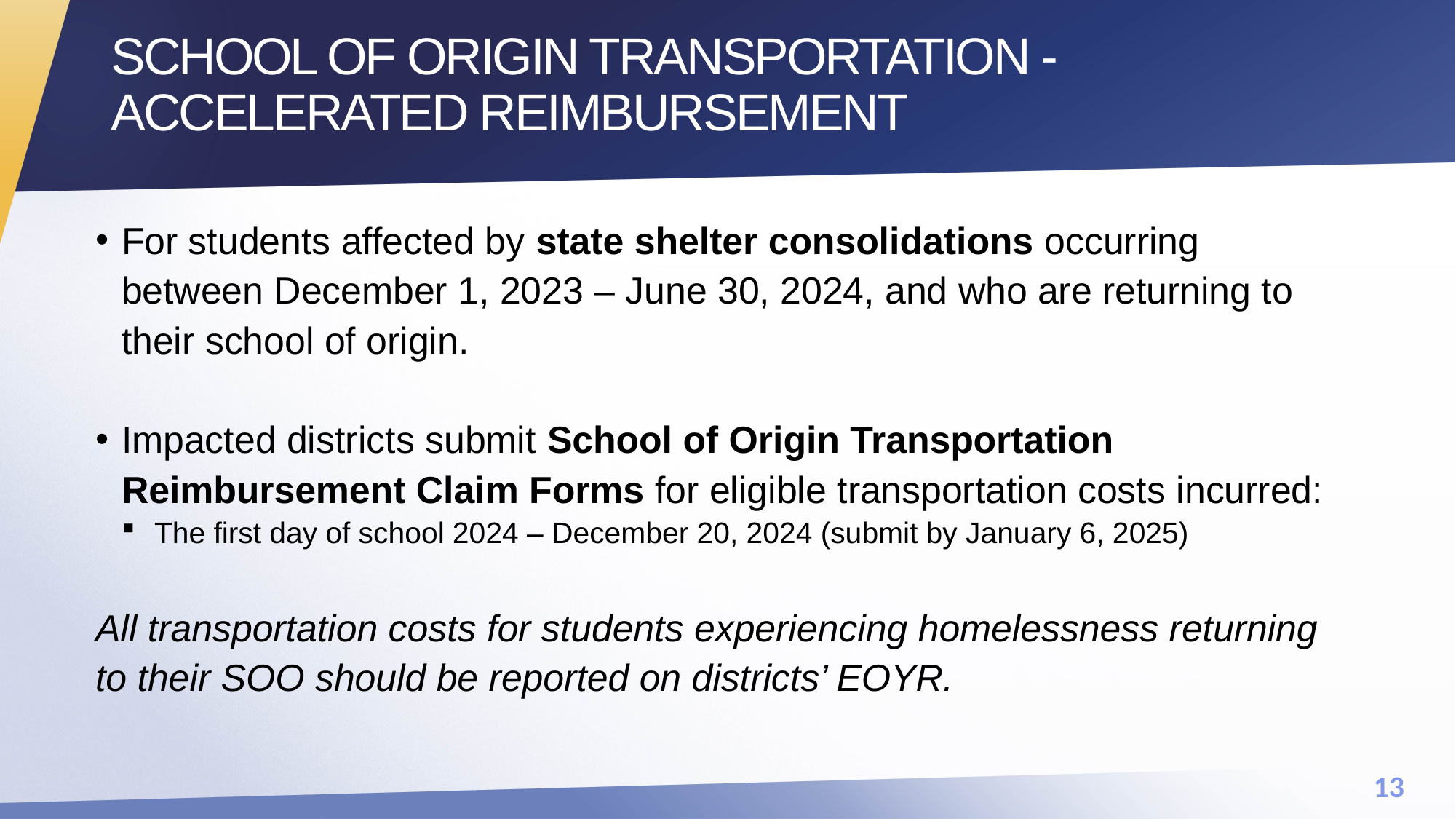

# SCHOOL OF ORIGIN TRANSPORTATION - ACCELERATED REIMBURSEMENT
For students affected by state shelter consolidations occurring between December 1, 2023 – June 30, 2024, and who are returning to their school of origin.

Impacted districts submit School of Origin Transportation Reimbursement Claim Forms for eligible transportation costs incurred:
The first day of school 2024 – December 20, 2024 (submit by January 6, 2025)

All transportation costs for students experiencing homelessness returning to their SOO should be reported on districts’ EOYR.